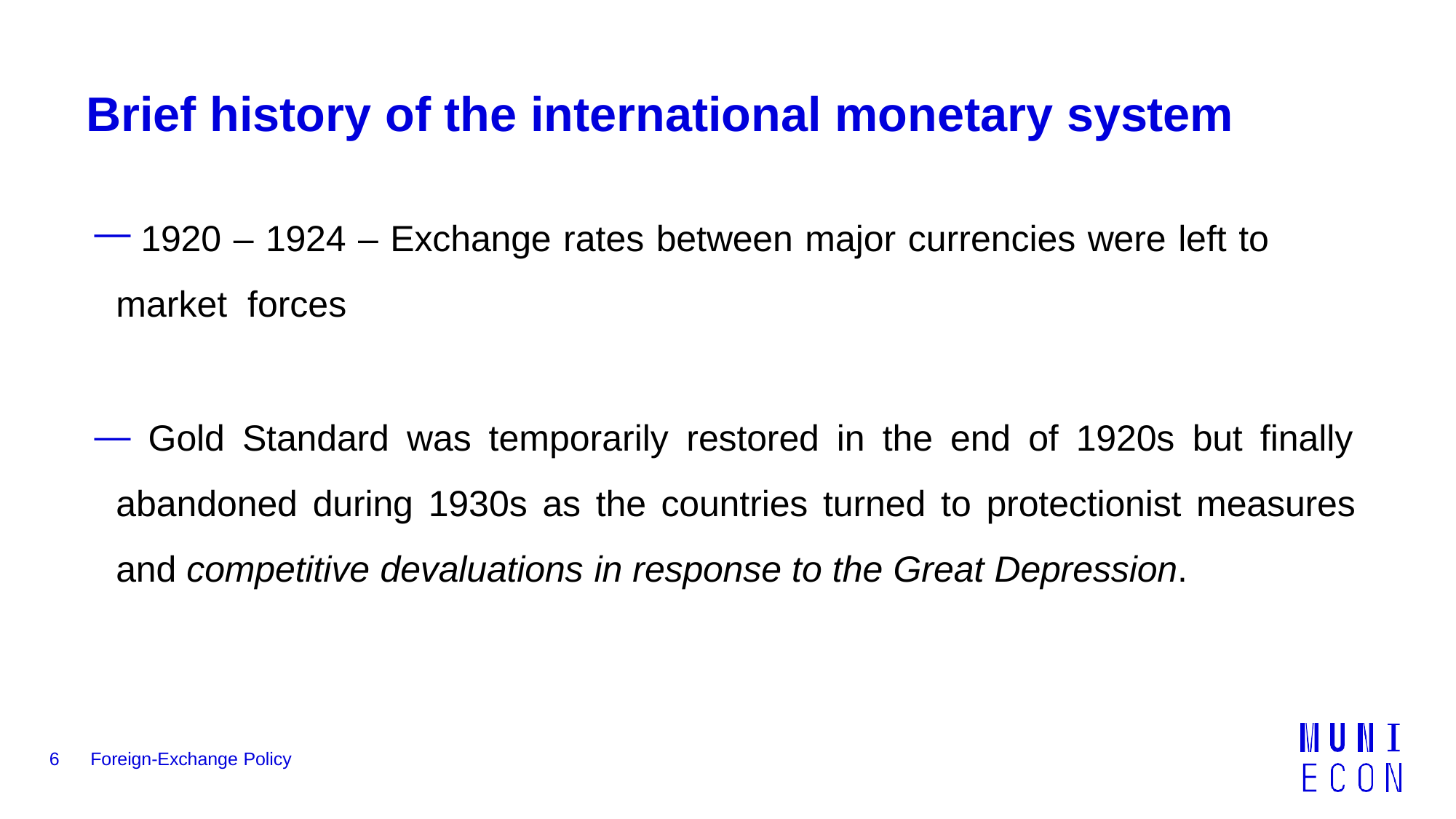

# Brief history of the international monetary system
 1920 – 1924 – Exchange rates between major currencies were left to market  forces

 Gold Standard was temporarily restored in the end of 1920s but finally  abandoned during 1930s as the countries turned to protectionist measures  and competitive devaluations in response to the Great Depression.
6	Foreign-Exchange Policy